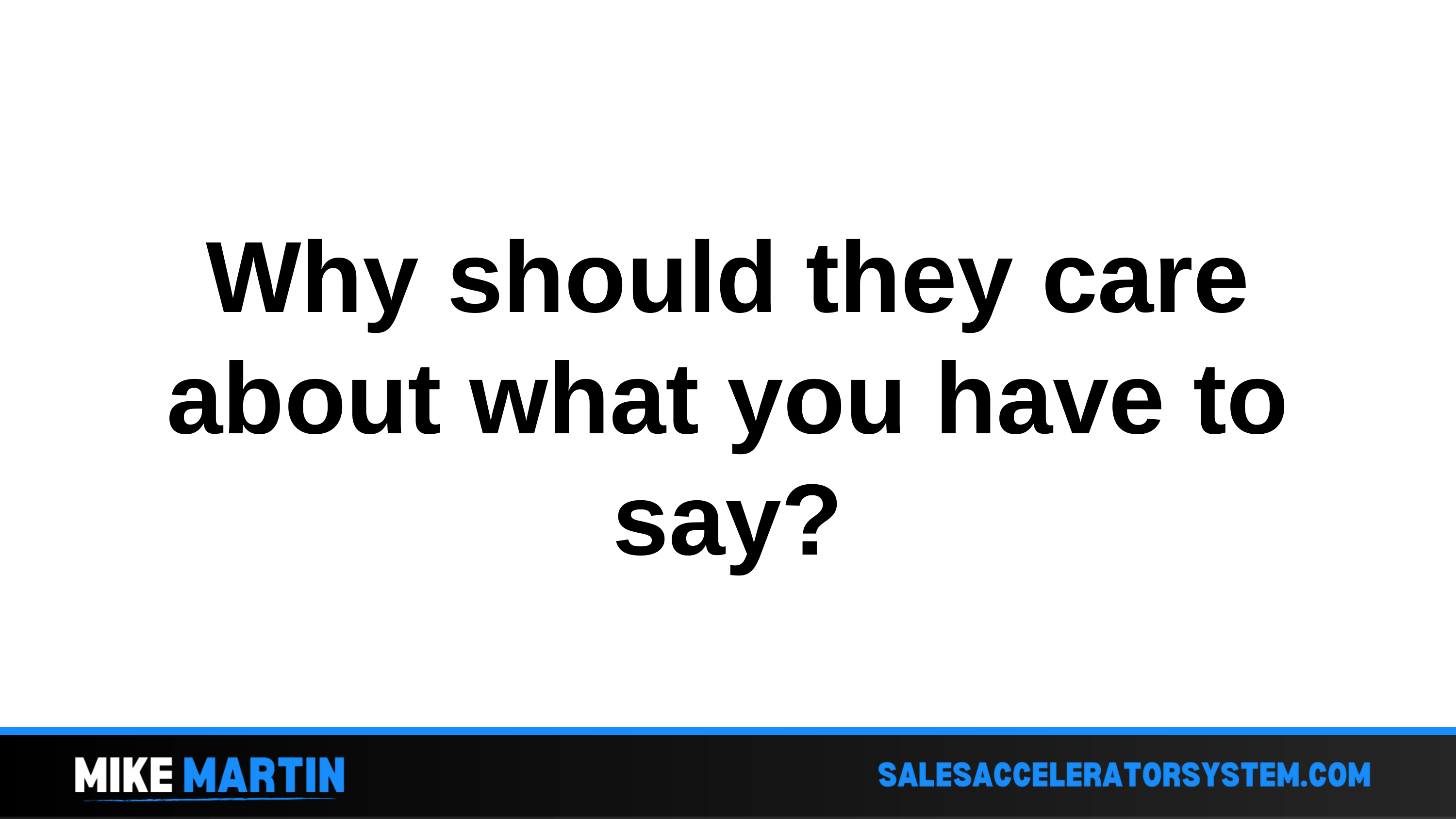

Why should they care about what you have to say?